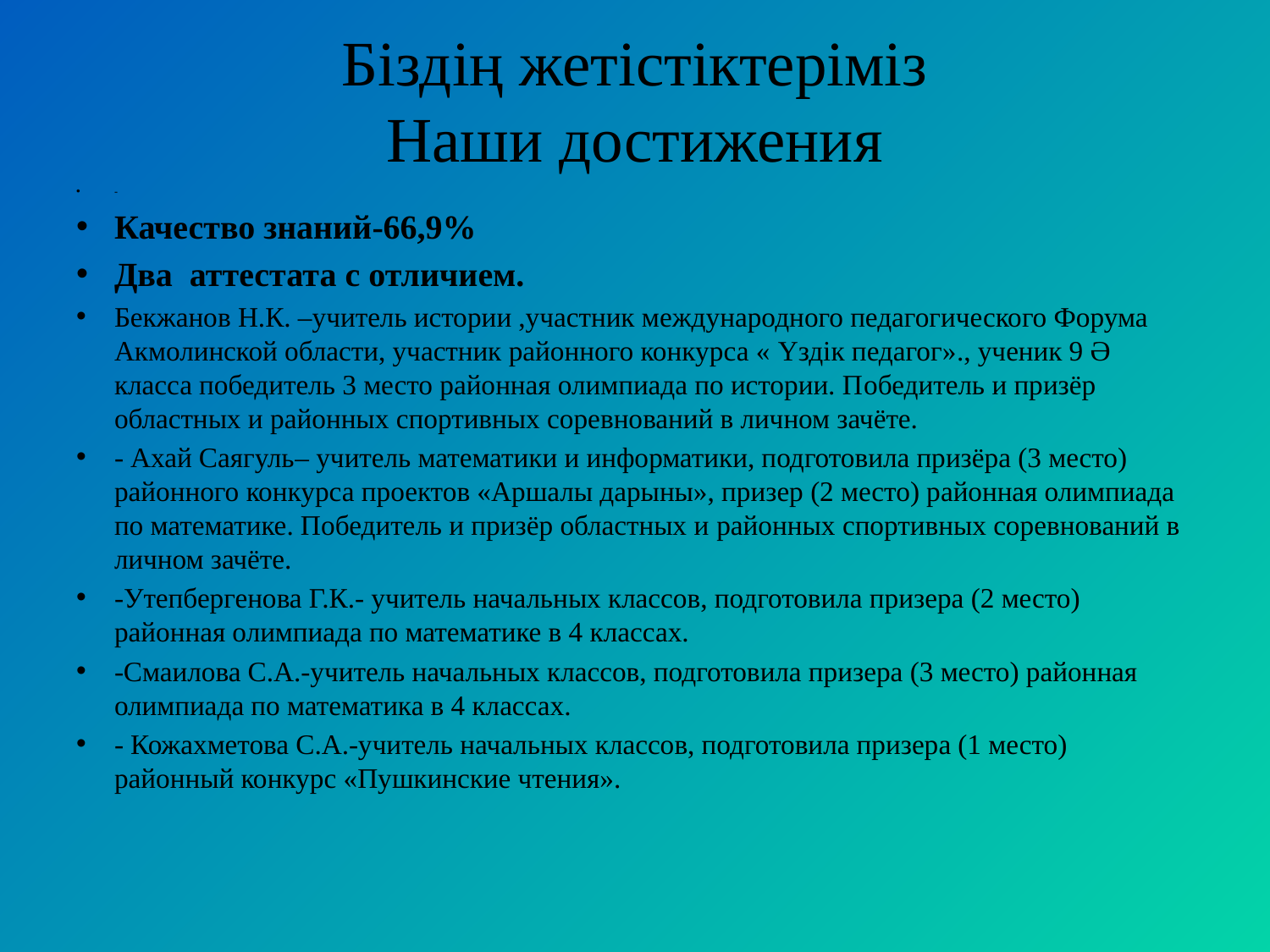

# Біздің жетістіктеріміз Наши достижения
-
Качество знаний-66,9%
Два  аттестата с отличием.
Бекжанов Н.К. –учитель истории ,участник международного педагогического Форума Акмолинской области, участник районного конкурса « Үздік педагог»., ученик 9 Ә класса победитель 3 место районная олимпиада по истории. Победитель и призёр областных и районных спортивных соревнований в личном зачёте.
- Ахай Саягуль– учитель математики и информатики, подготовила призёра (3 место) районного конкурса проектов «Аршалы дарыны», призер (2 место) районная олимпиада по математике. Победитель и призёр областных и районных спортивных соревнований в личном зачёте.
-Утепбергенова Г.К.- учитель начальных классов, подготовила призера (2 место) районная олимпиада по математике в 4 классах.
-Смаилова С.А.-учитель начальных классов, подготовила призера (3 место) районная олимпиада по математика в 4 классах.
- Кожахметова С.А.-учитель начальных классов, подготовила призера (1 место) районный конкурс «Пушкинские чтения».